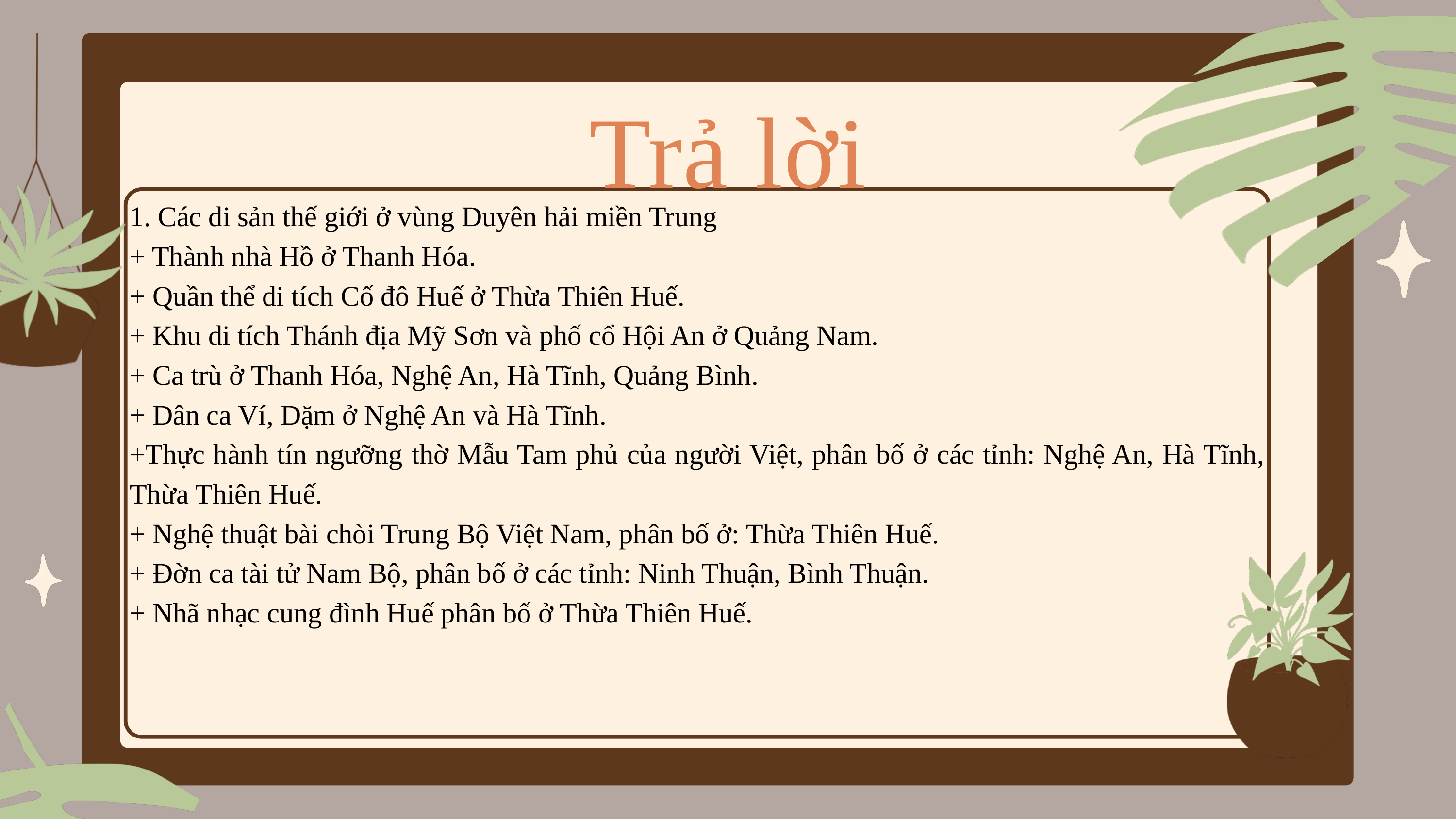

Trả lời

1. Các di sản thế giới ở vùng Duyên hải miền Trung
+ Thành nhà Hồ ở Thanh Hóa.
+ Quần thể di tích Cố đô Huế ở Thừa Thiên Huế.
+ Khu di tích Thánh địa Mỹ Sơn và phố cổ Hội An ở Quảng Nam.
+ Ca trù ở Thanh Hóa, Nghệ An, Hà Tĩnh, Quảng Bình.
+ Dân ca Ví, Dặm ở Nghệ An và Hà Tĩnh.
+Thực hành tín ngưỡng thờ Mẫu Tam phủ của người Việt, phân bố ở các tỉnh: Nghệ An, Hà Tĩnh, Thừa Thiên Huế.
+ Nghệ thuật bài chòi Trung Bộ Việt Nam, phân bố ở: Thừa Thiên Huế.
+ Đờn ca tài tử Nam Bộ, phân bố ở các tỉnh: Ninh Thuận, Bình Thuận.
+ Nhã nhạc cung đình Huế phân bố ở Thừa Thiên Huế.